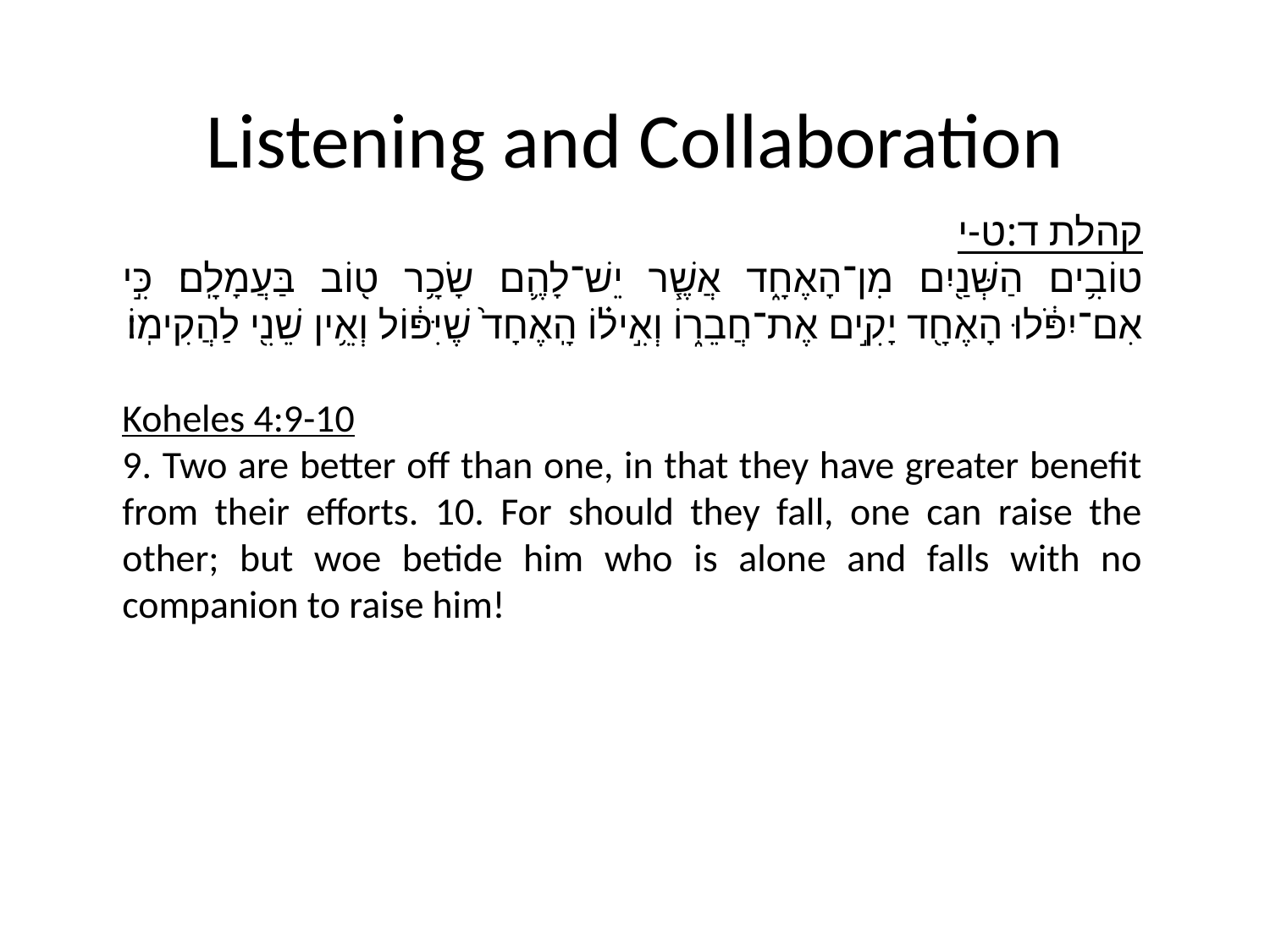

# Listening and Collaboration
קהלת ד:ט-י
טוֹבִ֥ים הַשְּׁנַ֖יִם מִן־הָאֶחָ֑ד אֲשֶׁ֧ר יֵשׁ־לָהֶ֛ם שָׂכָ֥ר ט֖וֹב בַּעֲמָלָֽם׃ כִּ֣י אִם־יִפֹּ֔לוּ הָאֶחָ֖ד יָקִ֣ים אֶת־חֲבֵר֑וֹ וְאִ֣יל֗וֹ הָֽאֶחָד֙ שֶׁיִּפּ֔וֹל וְאֵ֥ין שֵׁנִ֖י לַהֲקִימֽוֹ׃

Koheles 4:9-10
9. Two are better off than one, in that they have greater benefit from their efforts. 10. For should they fall, one can raise the other; but woe betide him who is alone and falls with no companion to raise him!